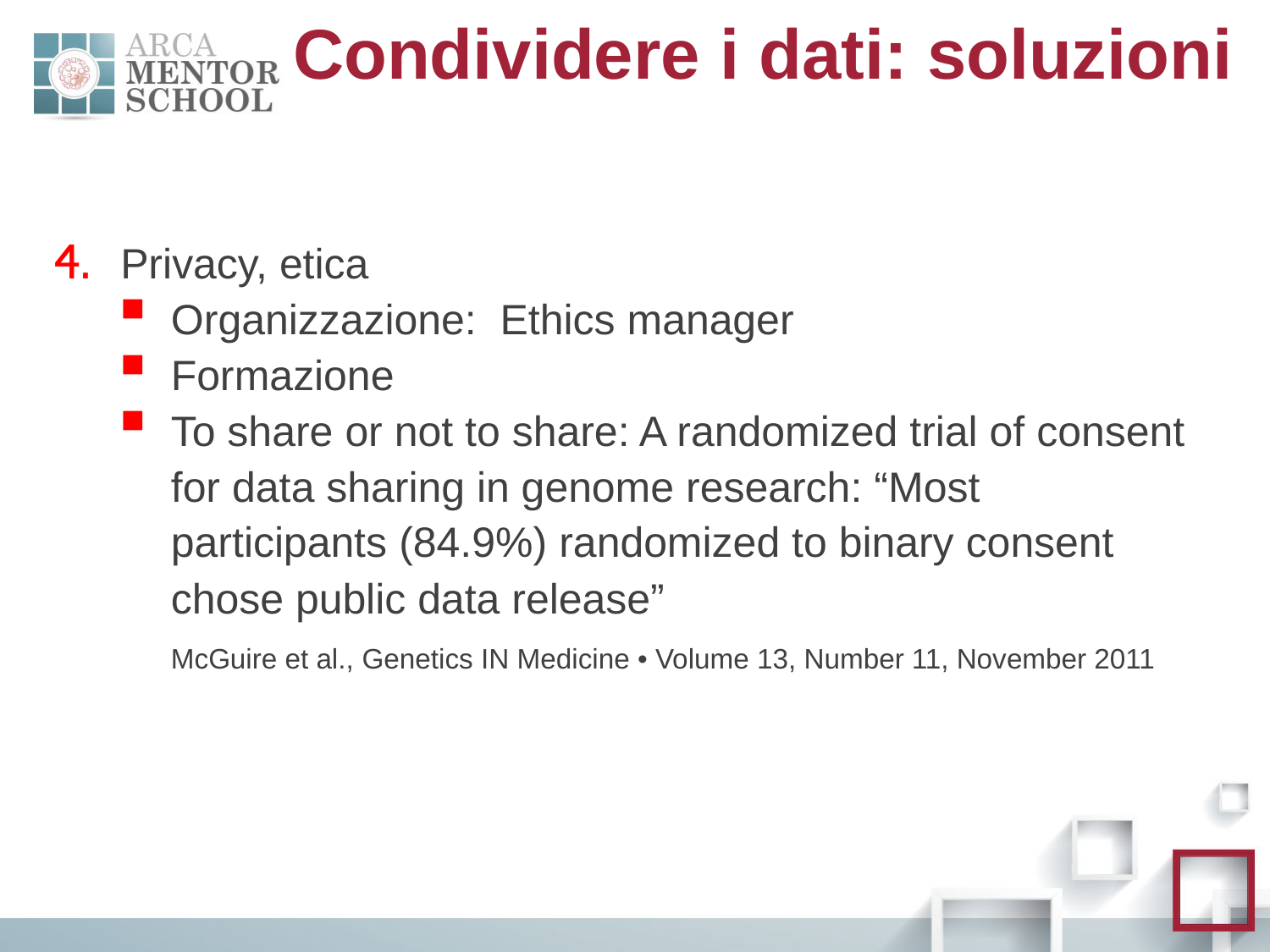

Condividere i dati: soluzioni
 Privacy, etica
Organizzazione:  Ethics manager
Formazione
To share or not to share: A randomized trial of consent for data sharing in genome research: “Most participants (84.9%) randomized to binary consent chose public data release”
	McGuire et al., Genetics IN Medicine • Volume 13, Number 11, November 2011